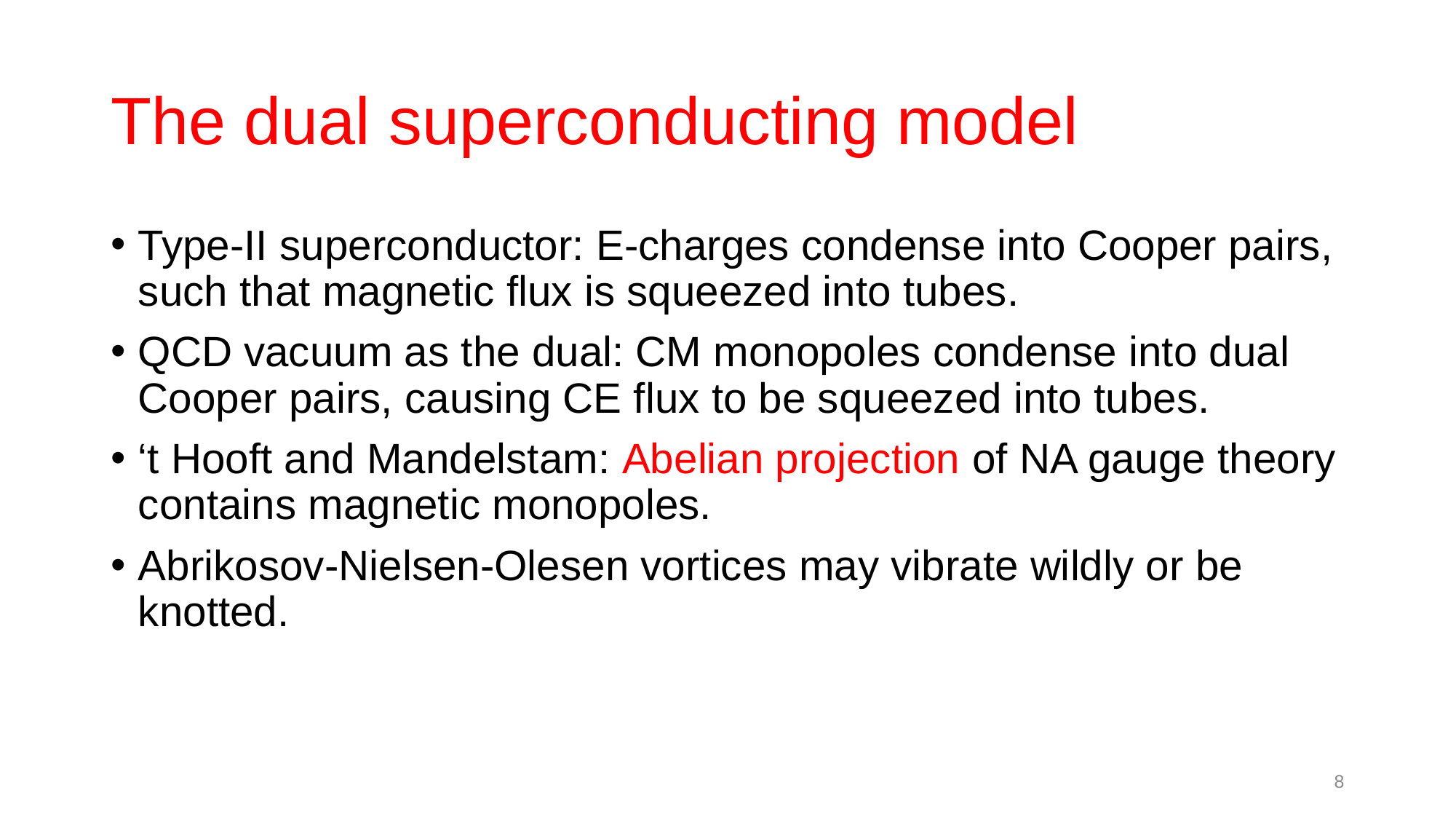

# The dual superconducting model
Type-II superconductor: E-charges condense into Cooper pairs, such that magnetic flux is squeezed into tubes.
QCD vacuum as the dual: CM monopoles condense into dual Cooper pairs, causing CE flux to be squeezed into tubes.
‘t Hooft and Mandelstam: Abelian projection of NA gauge theory contains magnetic monopoles.
Abrikosov-Nielsen-Olesen vortices may vibrate wildly or be knotted.
8